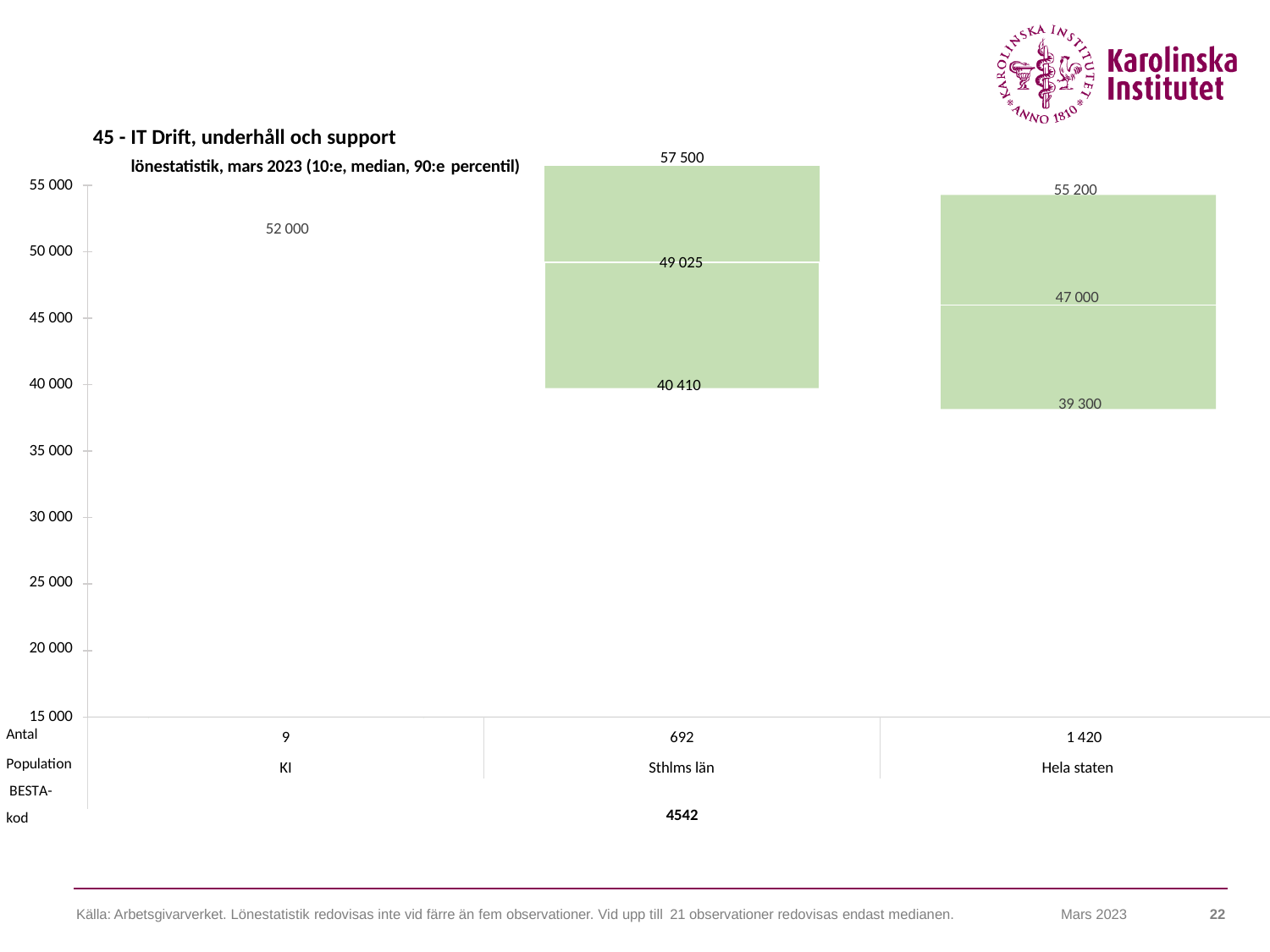

45 - IT Drift, underhåll och support
lönestatistik, mars 2023 (10:e, median, 90:e percentil)
55 000
57 500

55 200
52 000
50 000
49 025
47 000
45 000
40 000
40 410
39 300
35 000

30 000

25 000

20 000
15 000
Antal
Population  BESTA-kod

9
692
1 420
KI
Sthlms län
Hela staten
4542
Källa: Arbetsgivarverket. Lönestatistik redovisas inte vid färre än fem observationer. Vid upp till 21 observationer redovisas endast medianen.
22
Mars 2023